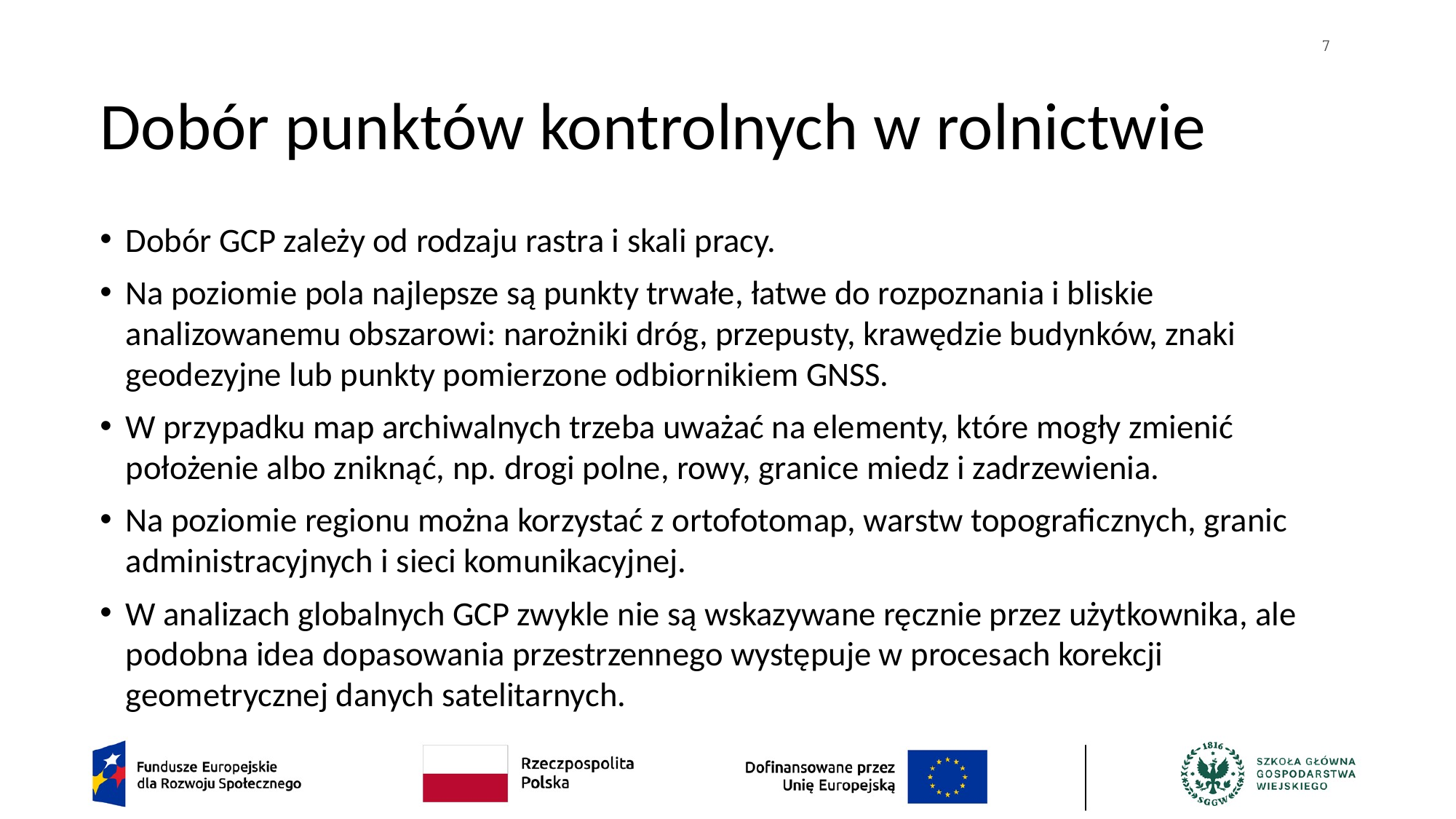

7
# Dobór punktów kontrolnych w rolnictwie
Dobór GCP zależy od rodzaju rastra i skali pracy.
Na poziomie pola najlepsze są punkty trwałe, łatwe do rozpoznania i bliskie analizowanemu obszarowi: narożniki dróg, przepusty, krawędzie budynków, znaki geodezyjne lub punkty pomierzone odbiornikiem GNSS.
W przypadku map archiwalnych trzeba uważać na elementy, które mogły zmienić położenie albo zniknąć, np. drogi polne, rowy, granice miedz i zadrzewienia.
Na poziomie regionu można korzystać z ortofotomap, warstw topograficznych, granic administracyjnych i sieci komunikacyjnej.
W analizach globalnych GCP zwykle nie są wskazywane ręcznie przez użytkownika, ale podobna idea dopasowania przestrzennego występuje w procesach korekcji geometrycznej danych satelitarnych.